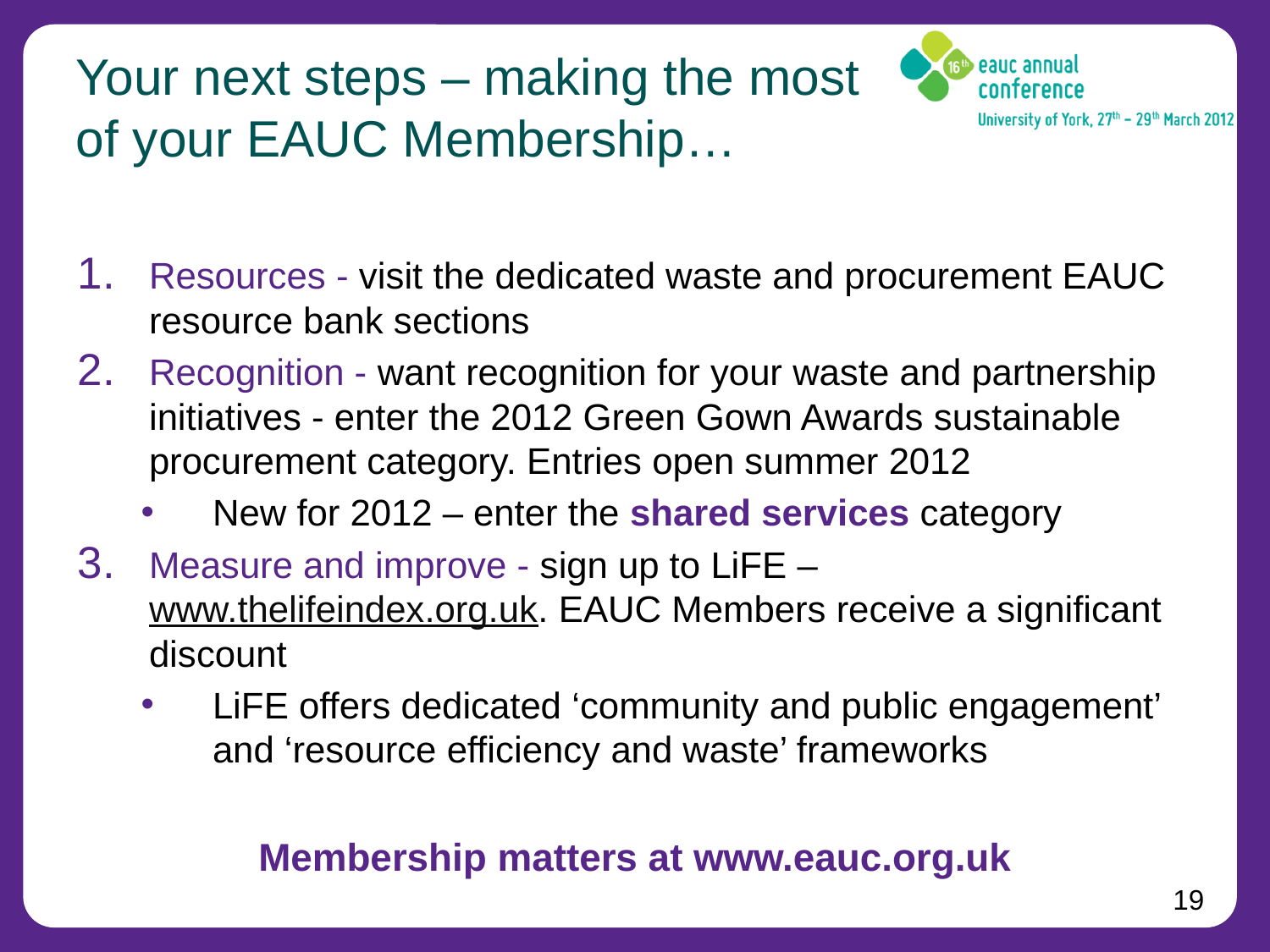

# Your next steps – making the most of your EAUC Membership…
Resources - visit the dedicated waste and procurement EAUC resource bank sections
Recognition - want recognition for your waste and partnership initiatives - enter the 2012 Green Gown Awards sustainable procurement category. Entries open summer 2012
New for 2012 – enter the shared services category
Measure and improve - sign up to LiFE – www.thelifeindex.org.uk. EAUC Members receive a significant discount
LiFE offers dedicated ‘community and public engagement’ and ‘resource efficiency and waste’ frameworks

Membership matters at www.eauc.org.uk